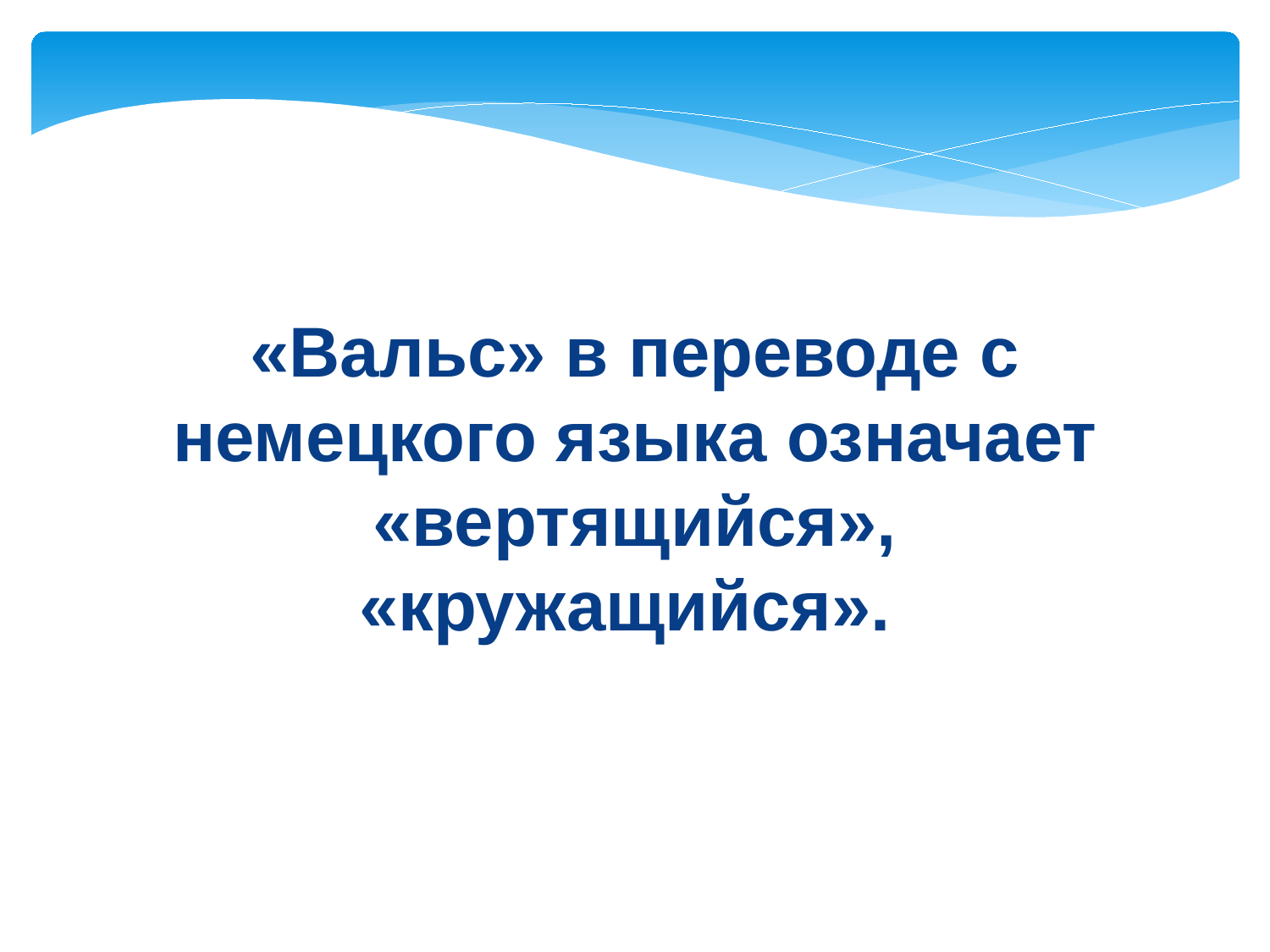

«Вальс» в переводе с немецкого языка означает «вертящийся», «кружащийся».